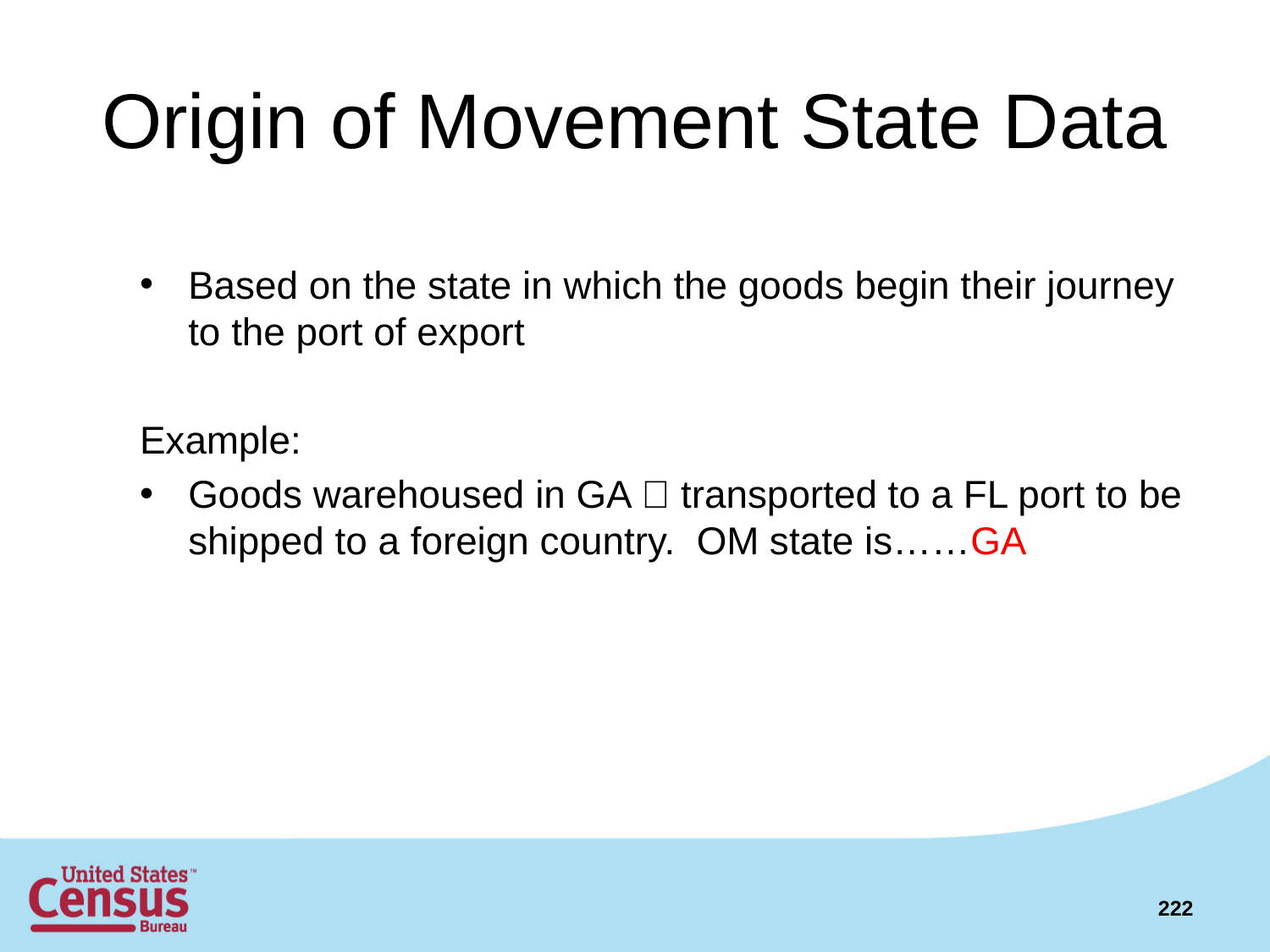

# Origin of Movement State Data
Based on the state in which the goods begin their journey to the port of export

Example:
Goods warehoused in GA → transported to a FL port to be shipped to a foreign country.  OM state is……GA
222